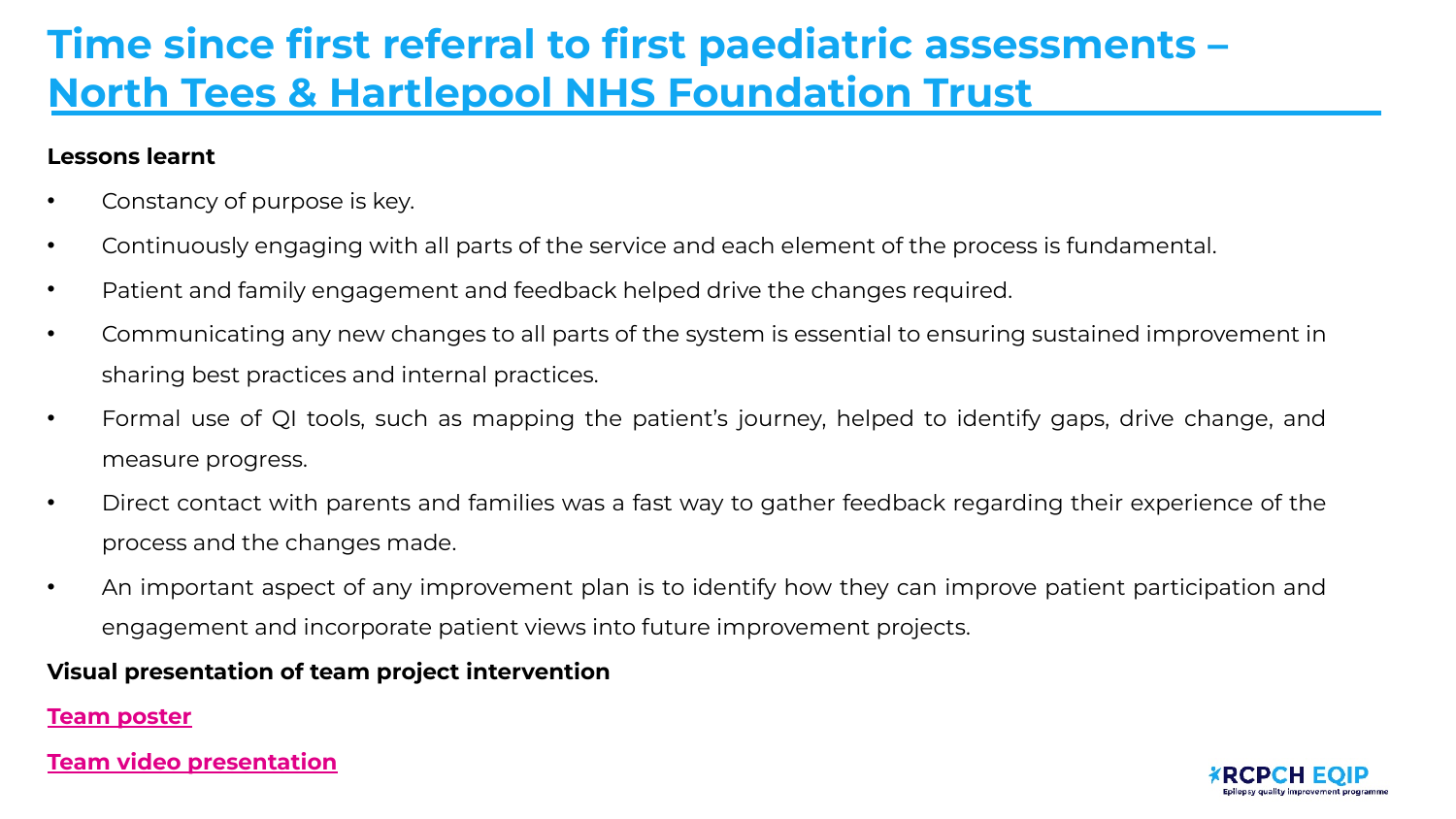

# Time since first referral to first paediatric assessments – North Tees & Hartlepool NHS Foundation Trust​
Lessons learnt
Constancy of purpose is key.
Continuously engaging with all parts of the service and each element of the process is fundamental.
Patient and family engagement and feedback helped drive the changes required.
Communicating any new changes to all parts of the system is essential to ensuring sustained improvement in sharing best practices and internal practices.
Formal use of QI tools, such as mapping the patient’s journey, helped to identify gaps, drive change, and measure progress.
Direct contact with parents and families was a fast way to gather feedback regarding their experience of the process and the changes made.
An important aspect of any improvement plan is to identify how they can improve patient participation and engagement and incorporate patient views into future improvement projects.
Visual presentation of team project intervention
Team poster
Team video presentation